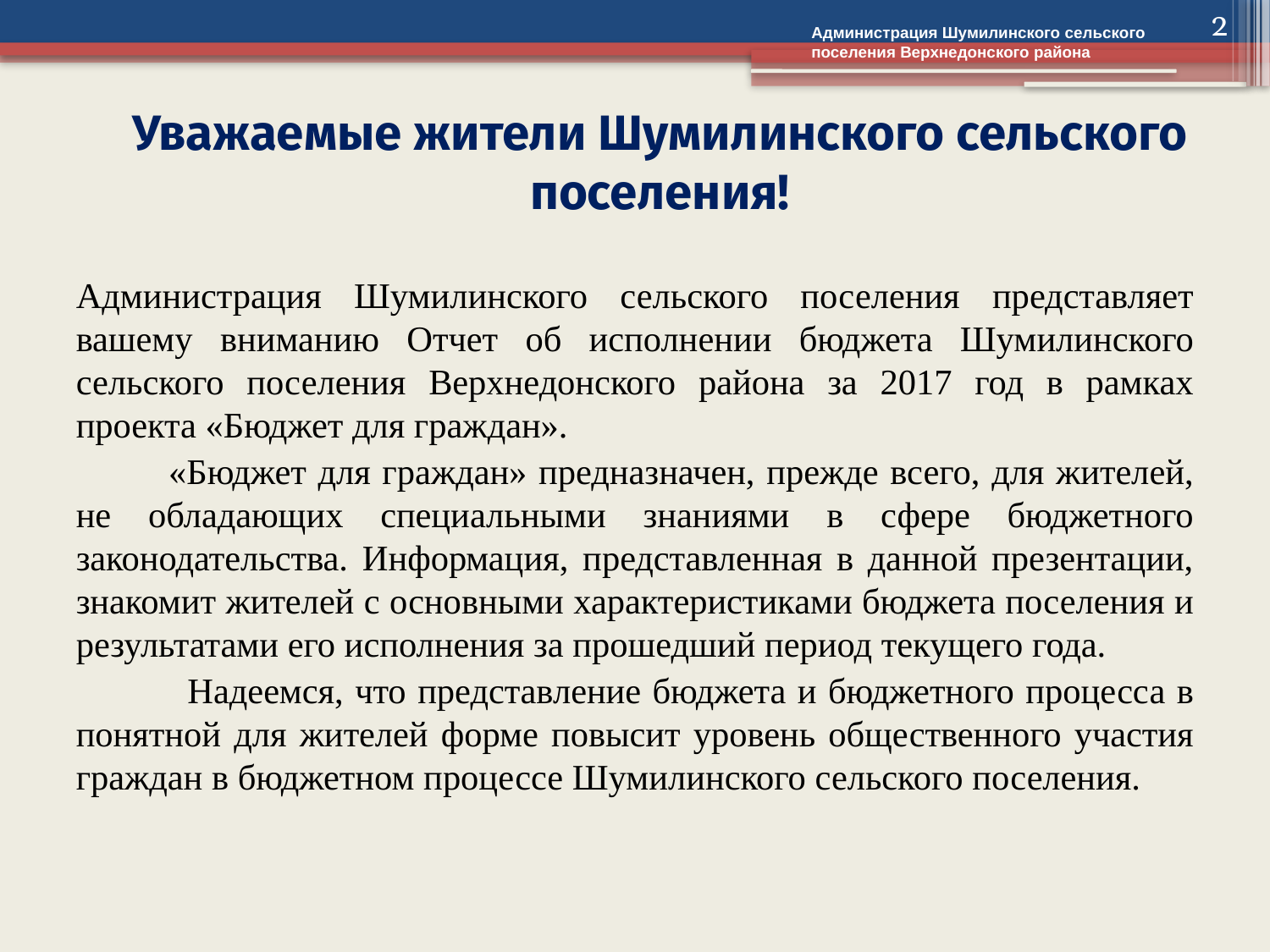

2
Администрация Шумилинского сельского поселения Верхнедонского района
# Уважаемые жители Шумилинского сельского поселения!
Администрация Шумилинского сельского поселения представляет вашему вниманию Отчет об исполнении бюджета Шумилинского сельского поселения Верхнедонского района за 2017 год в рамках проекта «Бюджет для граждан».
	«Бюджет для граждан» предназначен, прежде всего, для жителей, не обладающих специальными знаниями в сфере бюджетного законодательства. Информация, представленная в данной презентации, знакомит жителей с основными характеристиками бюджета поселения и результатами его исполнения за прошедший период текущего года.
        	Надеемся, что представление бюджета и бюджетного процесса в понятной для жителей форме повысит уровень общественного участия граждан в бюджетном процессе Шумилинского сельского поселения.